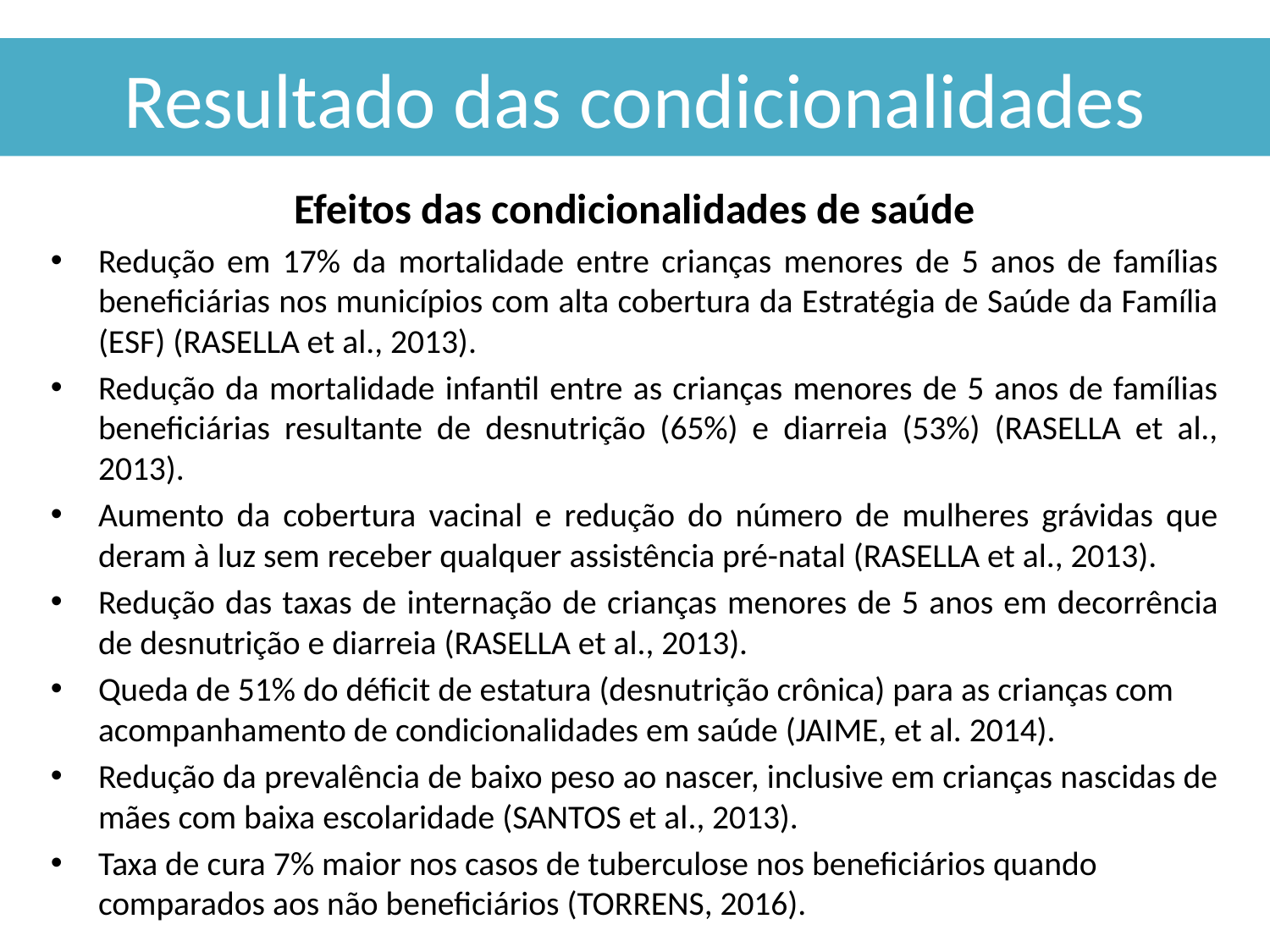

# Resultado das condicionalidades
Efeitos das condicionalidades de saúde
Redução em 17% da mortalidade entre crianças menores de 5 anos de famílias beneficiárias nos municípios com alta cobertura da Estratégia de Saúde da Família (ESF) (RASELLA et al., 2013).
Redução da mortalidade infantil entre as crianças menores de 5 anos de famílias beneficiárias resultante de desnutrição (65%) e diarreia (53%) (RASELLA et al., 2013).
Aumento da cobertura vacinal e redução do número de mulheres grávidas que deram à luz sem receber qualquer assistência pré-natal (RASELLA et al., 2013).
Redução das taxas de internação de crianças menores de 5 anos em decorrência de desnutrição e diarreia (RASELLA et al., 2013).
Queda de 51% do déficit de estatura (desnutrição crônica) para as crianças com acompanhamento de condicionalidades em saúde (JAIME, et al. 2014).
Redução da prevalência de baixo peso ao nascer, inclusive em crianças nascidas de mães com baixa escolaridade (SANTOS et al., 2013).
Taxa de cura 7% maior nos casos de tuberculose nos beneficiários quando comparados aos não beneficiários (TORRENS, 2016).